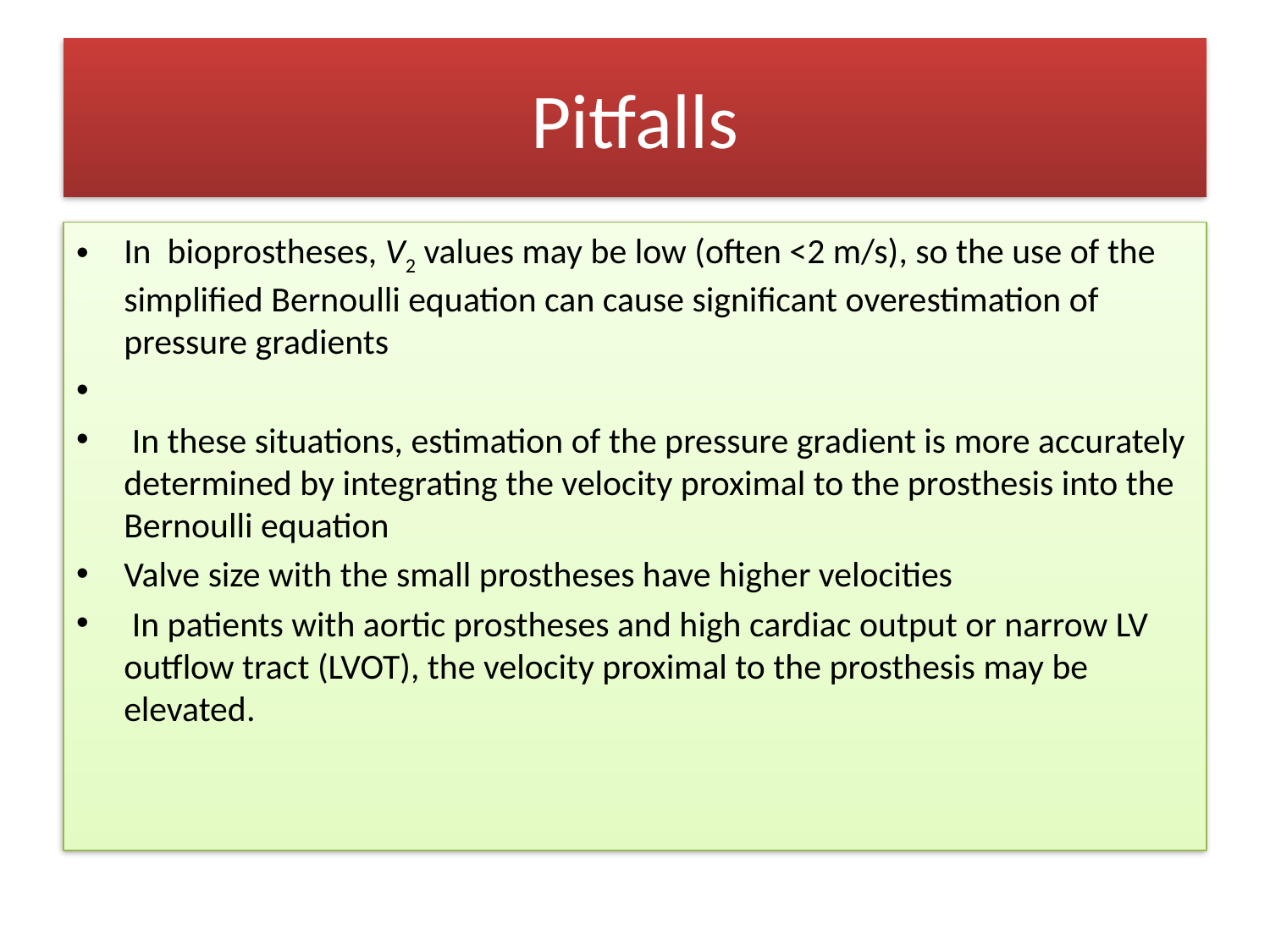

# Pitfalls
In  bioprostheses, V2 values may be low (often <2 m/s), so the use of the simplified Bernoulli equation can cause significant overestimation of pressure gradients

 In these situations, estimation of the pressure gradient is more accurately determined by integrating the velocity proximal to the prosthesis into the Bernoulli equation
Valve size with the small prostheses have higher velocities
 In patients with aortic prostheses and high cardiac output or narrow LV outflow tract (LVOT), the velocity proximal to the prosthesis may be elevated.